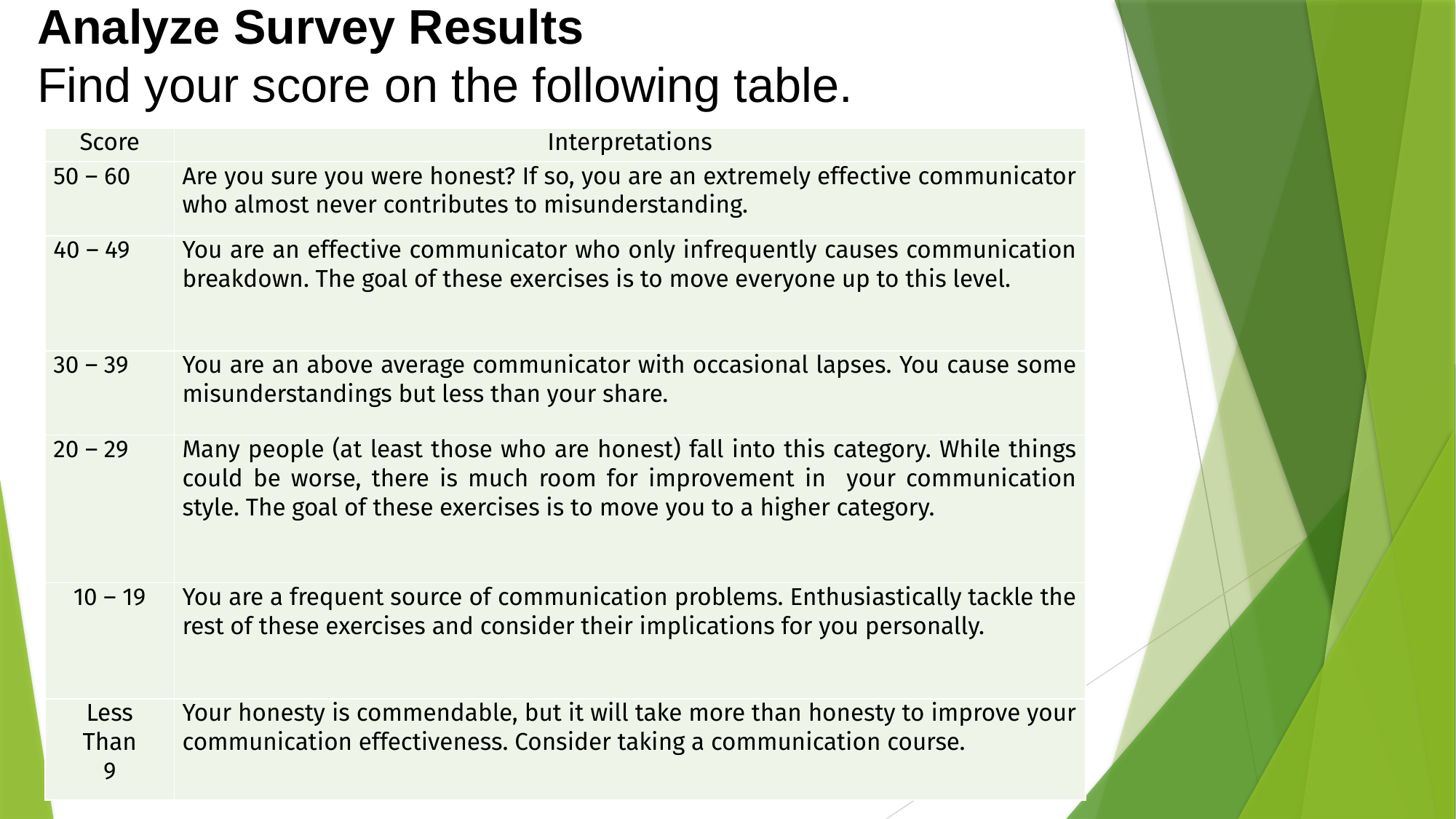

Analyze Survey Results
Find your score on the following table.

| Score | Interpretations |
| --- | --- |
| 50 – 60 | Are you sure you were honest? If so, you are an extremely effective communicator who almost never contributes to misunderstanding. |
| 40 – 49 | You are an effective communicator who only infrequently causes communication breakdown. The goal of these exercises is to move everyone up to this level. |
| 30 – 39 | You are an above average communicator with occasional lapses. You cause some misunderstandings but less than your share. |
| 20 – 29 | Many people (at least those who are honest) fall into this category. While things could be worse, there is much room for improvement in your communication style. The goal of these exercises is to move you to a higher category. |
| 10 – 19 | You are a frequent source of communication problems. Enthusiastically tackle the rest of these exercises and consider their implications for you personally. |
| Less Than 9 | Your honesty is commendable, but it will take more than honesty to improve your communication effectiveness. Consider taking a communication course. |